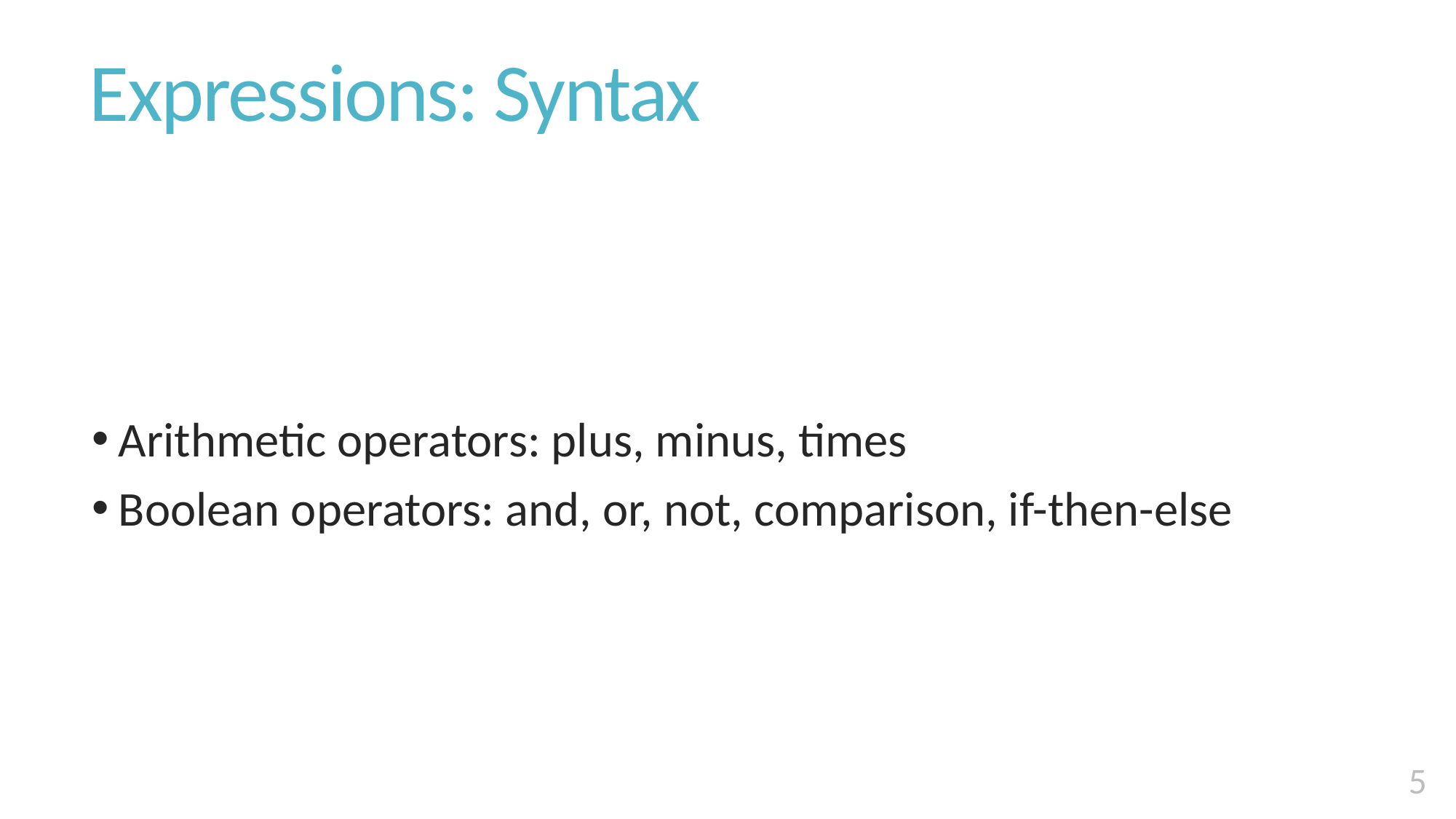

# Expressions: Syntax

Arithmetic operators: plus, minus, times
Boolean operators: and, or, not, comparison, if-then-else

5